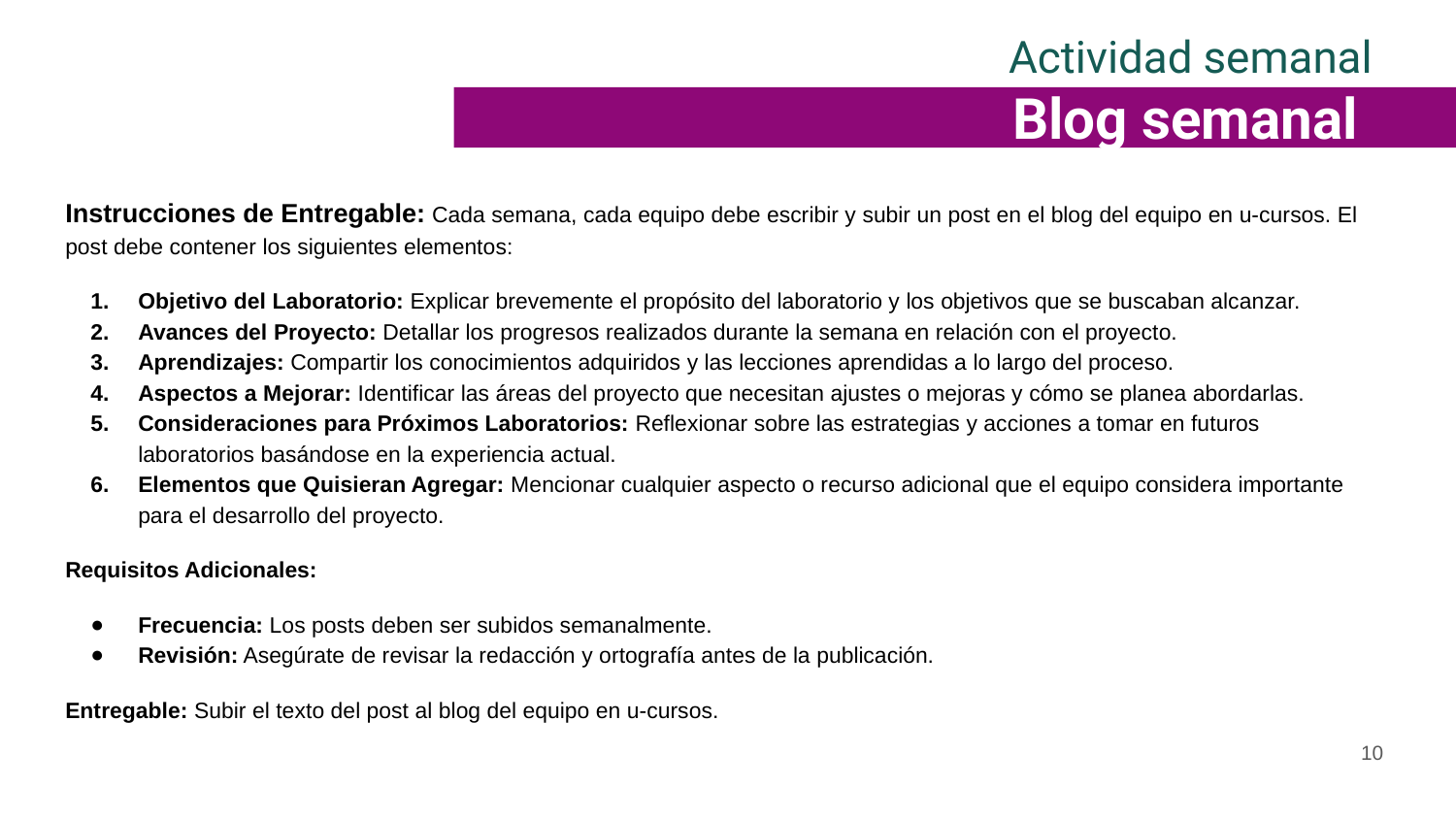

Actividad semanal
Blog semanal

Instrucciones de Entregable: Cada semana, cada equipo debe escribir y subir un post en el blog del equipo en u-cursos. El post debe contener los siguientes elementos:
Objetivo del Laboratorio: Explicar brevemente el propósito del laboratorio y los objetivos que se buscaban alcanzar.
Avances del Proyecto: Detallar los progresos realizados durante la semana en relación con el proyecto.
Aprendizajes: Compartir los conocimientos adquiridos y las lecciones aprendidas a lo largo del proceso.
Aspectos a Mejorar: Identificar las áreas del proyecto que necesitan ajustes o mejoras y cómo se planea abordarlas.
Consideraciones para Próximos Laboratorios: Reflexionar sobre las estrategias y acciones a tomar en futuros laboratorios basándose en la experiencia actual.
Elementos que Quisieran Agregar: Mencionar cualquier aspecto o recurso adicional que el equipo considera importante para el desarrollo del proyecto.
Requisitos Adicionales:
Frecuencia: Los posts deben ser subidos semanalmente.
Revisión: Asegúrate de revisar la redacción y ortografía antes de la publicación.
Entregable: Subir el texto del post al blog del equipo en u-cursos.

10